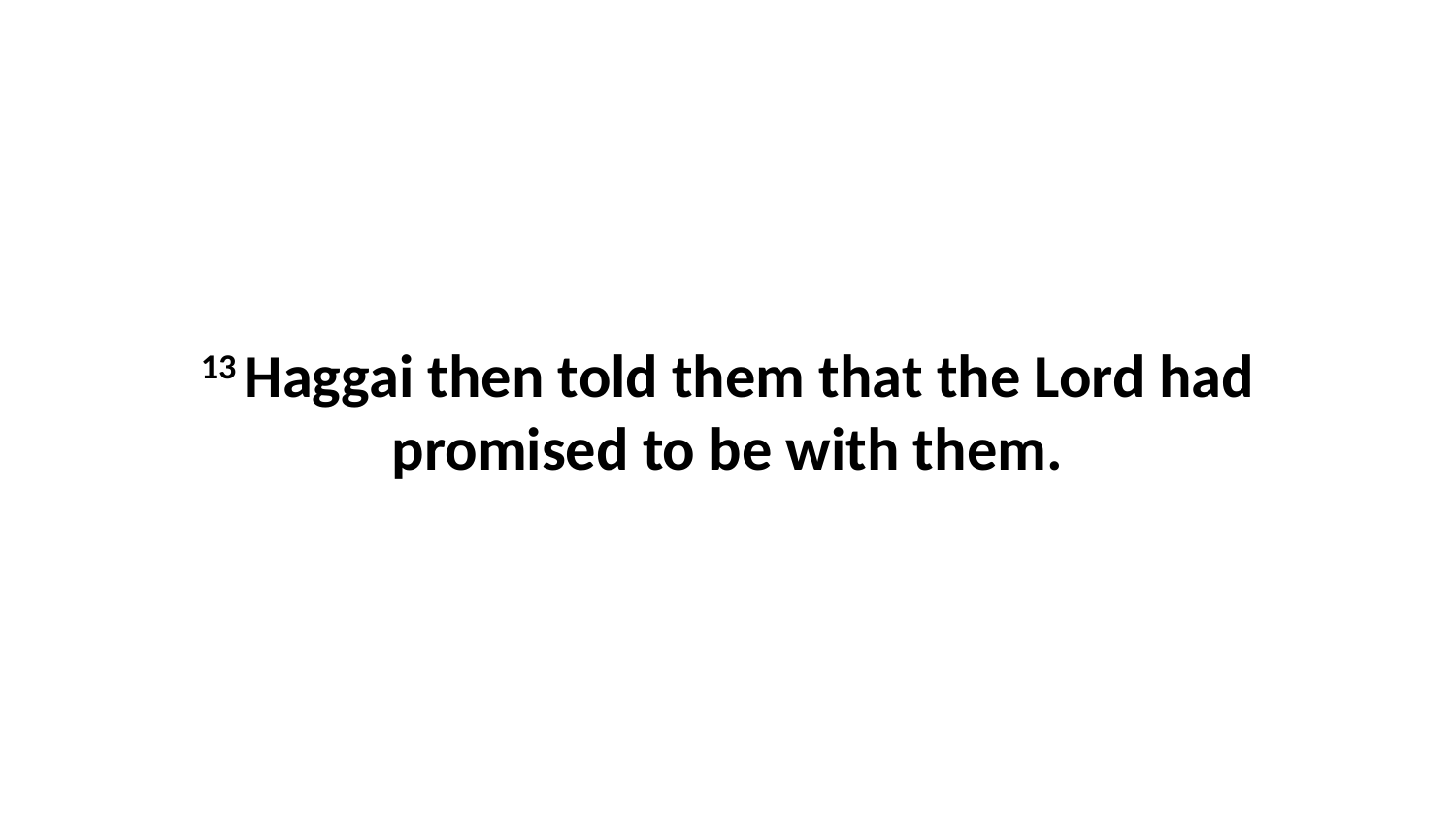

13 Haggai then told them that the Lord had promised to be with them.